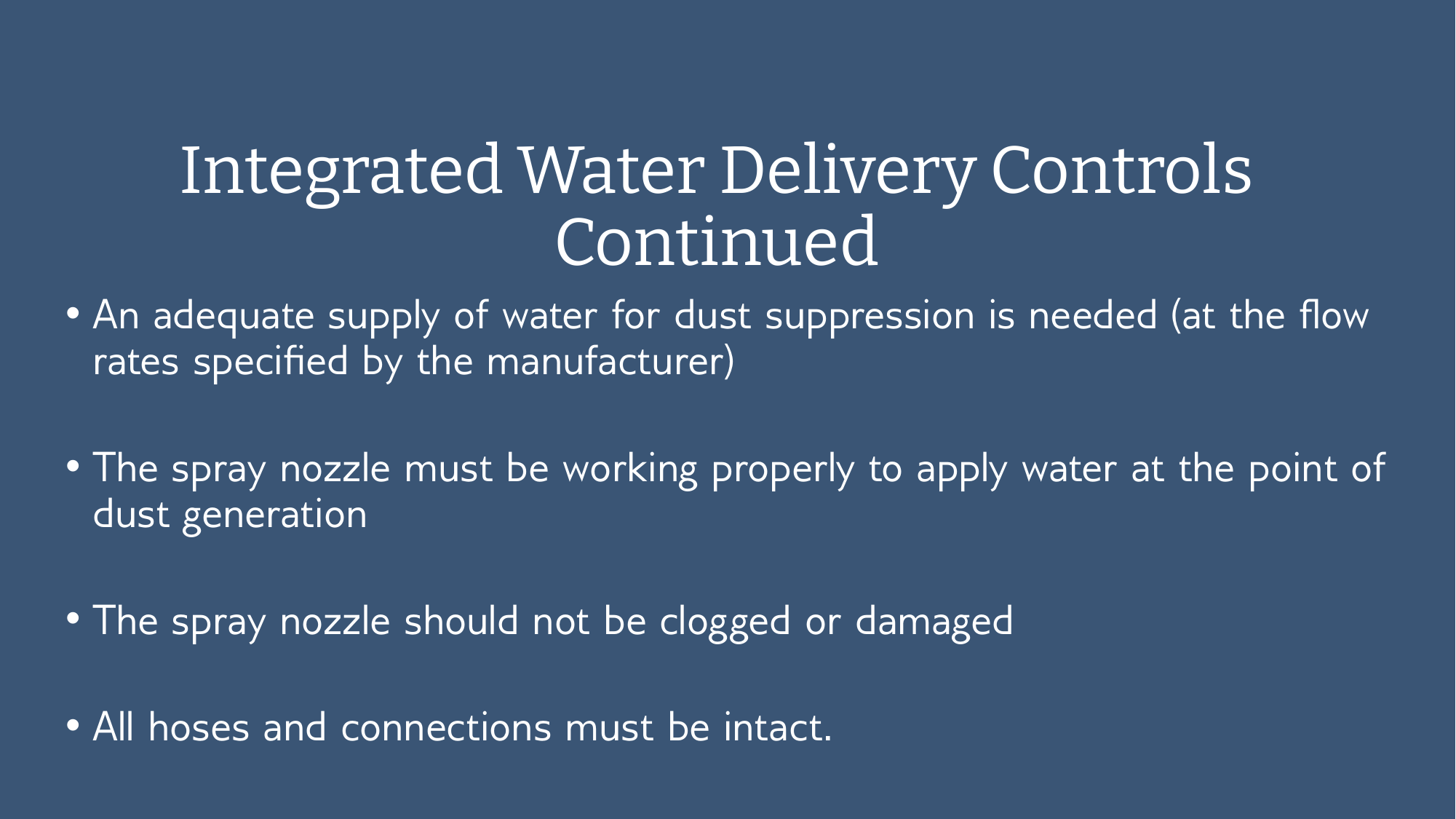

# Integrated Water Delivery Controls Continued
An adequate supply of water for dust suppression is needed (at the flow rates specified by the manufacturer)

The spray nozzle must be working properly to apply water at the point of dust generation

The spray nozzle should not be clogged or damaged

All hoses and connections must be intact.